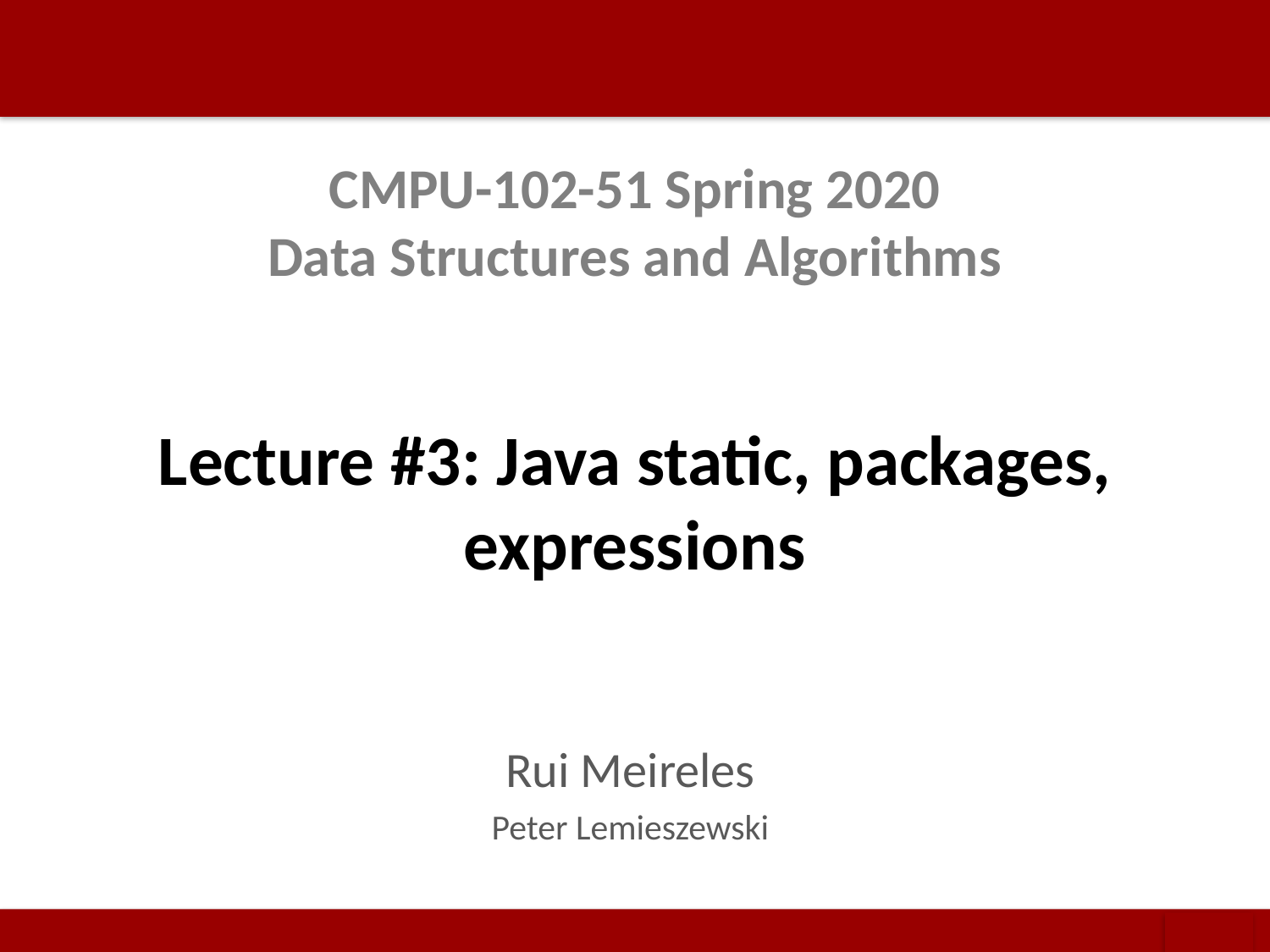

# CMPU-102-51 Spring 2020 Data Structures and Algorithms
Lecture #3: Java static, packages, expressions
Rui Meireles
Peter Lemieszewski